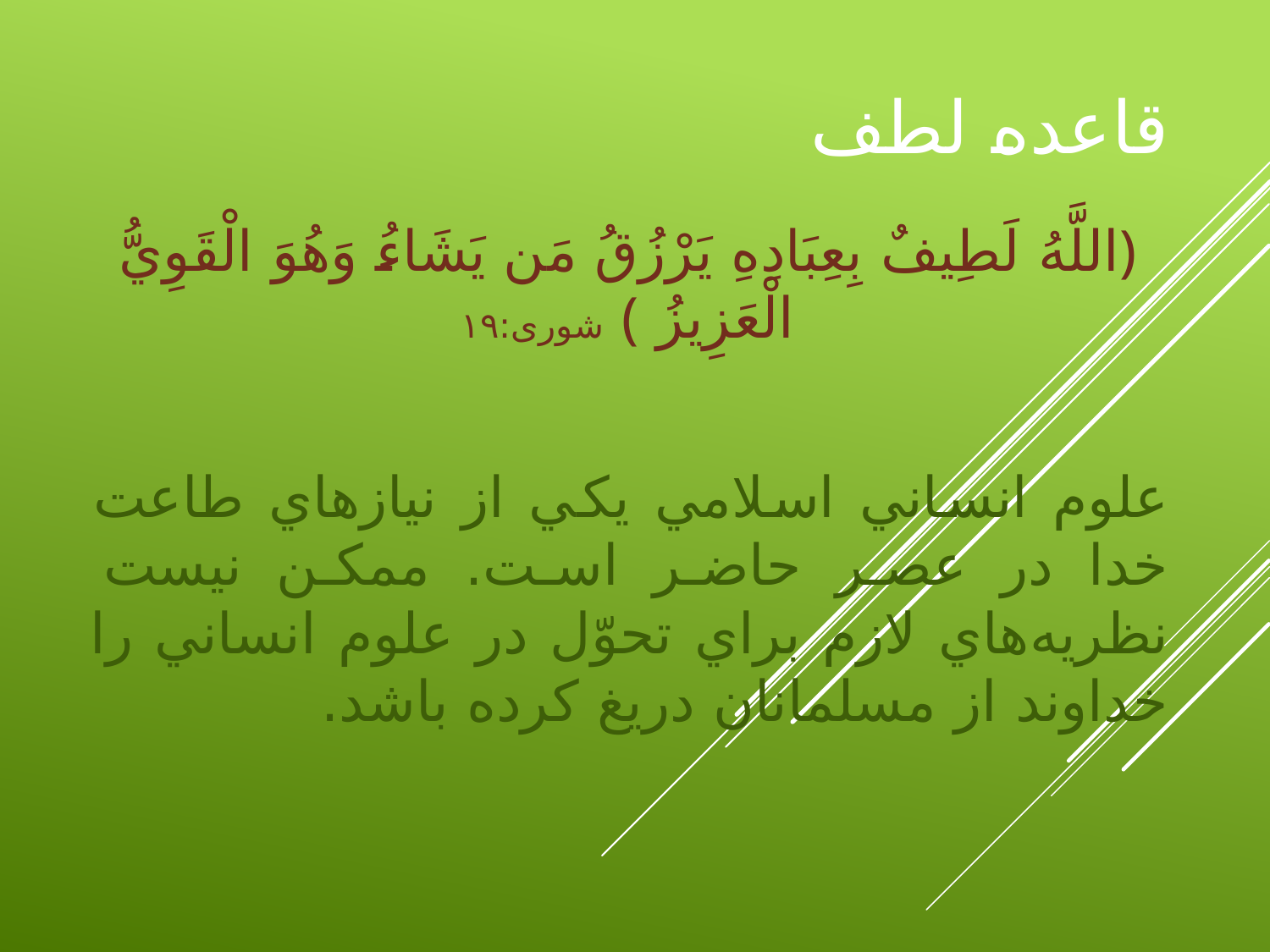

# قاعده لطف
﴿اللَّهُ لَطِيفٌ بِعِبَادِهِ يَرْزُقُ مَن يَشَاءُ وَهُوَ الْقَوِيُّ الْعَزِيزُ ﴾ ‎شوری:١٩

علوم انساني اسلامي يكي از نيازهاي طاعت خدا در عصر حاضر است. ممكن نيست نظريه‌هاي لازم براي تحوّل در علوم انساني را خداوند از مسلمانان دريغ كرده باشد.